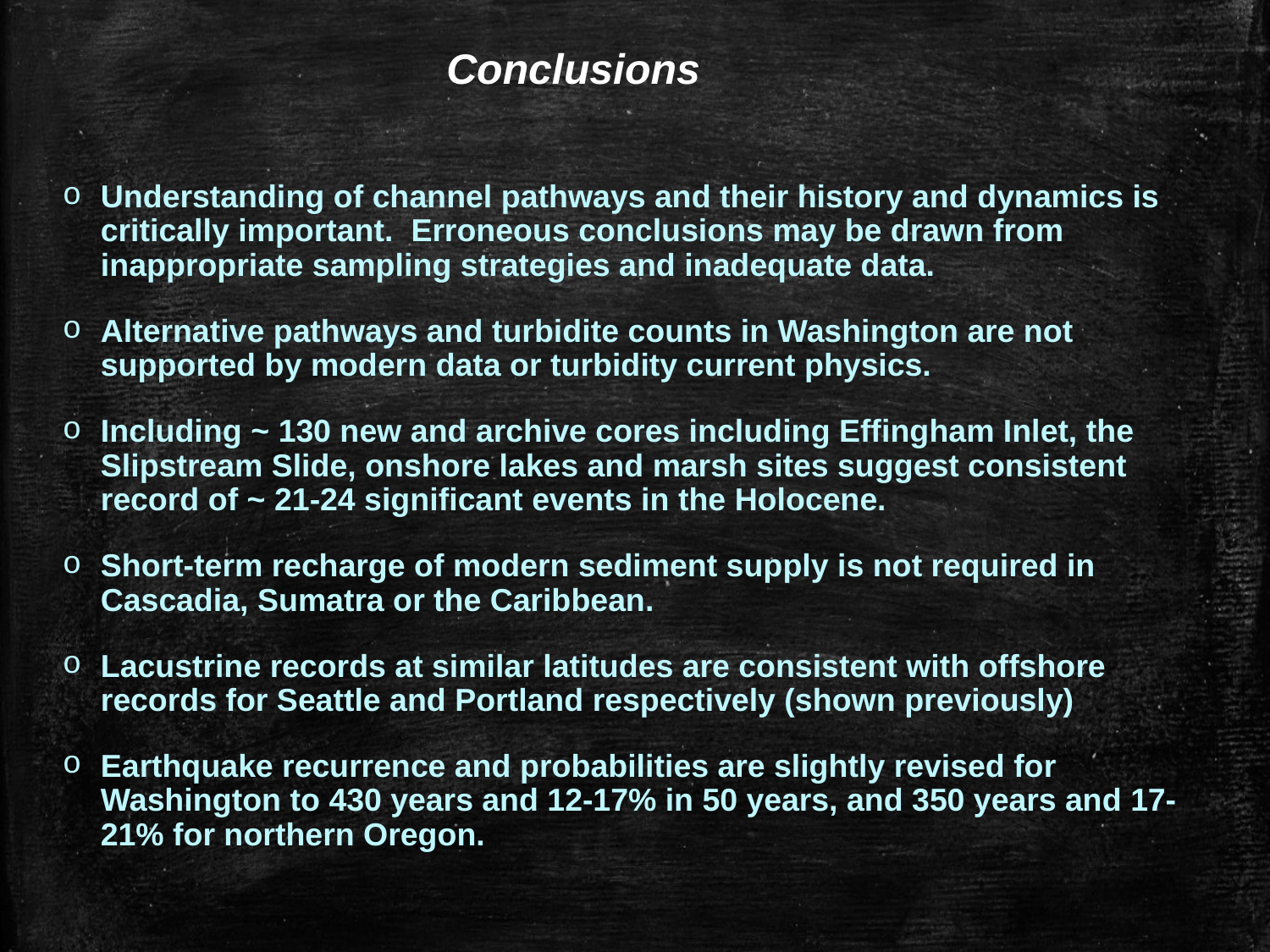

Conclusions

Understanding of channel pathways and their history and dynamics is critically important.  Erroneous conclusions may be drawn from inappropriate sampling strategies and inadequate data.
Alternative pathways and turbidite counts in Washington are not supported by modern data or turbidity current physics.
Including ~ 130 new and archive cores including Effingham Inlet, the Slipstream Slide, onshore lakes and marsh sites suggest consistent record of ~ 21-24 significant events in the Holocene.
Short-term recharge of modern sediment supply is not required in Cascadia, Sumatra or the Caribbean.
Lacustrine records at similar latitudes are consistent with offshore records for Seattle and Portland respectively (shown previously)
Earthquake recurrence and probabilities are slightly revised for Washington to 430 years and 12-17% in 50 years, and 350 years and 17-21% for northern Oregon.